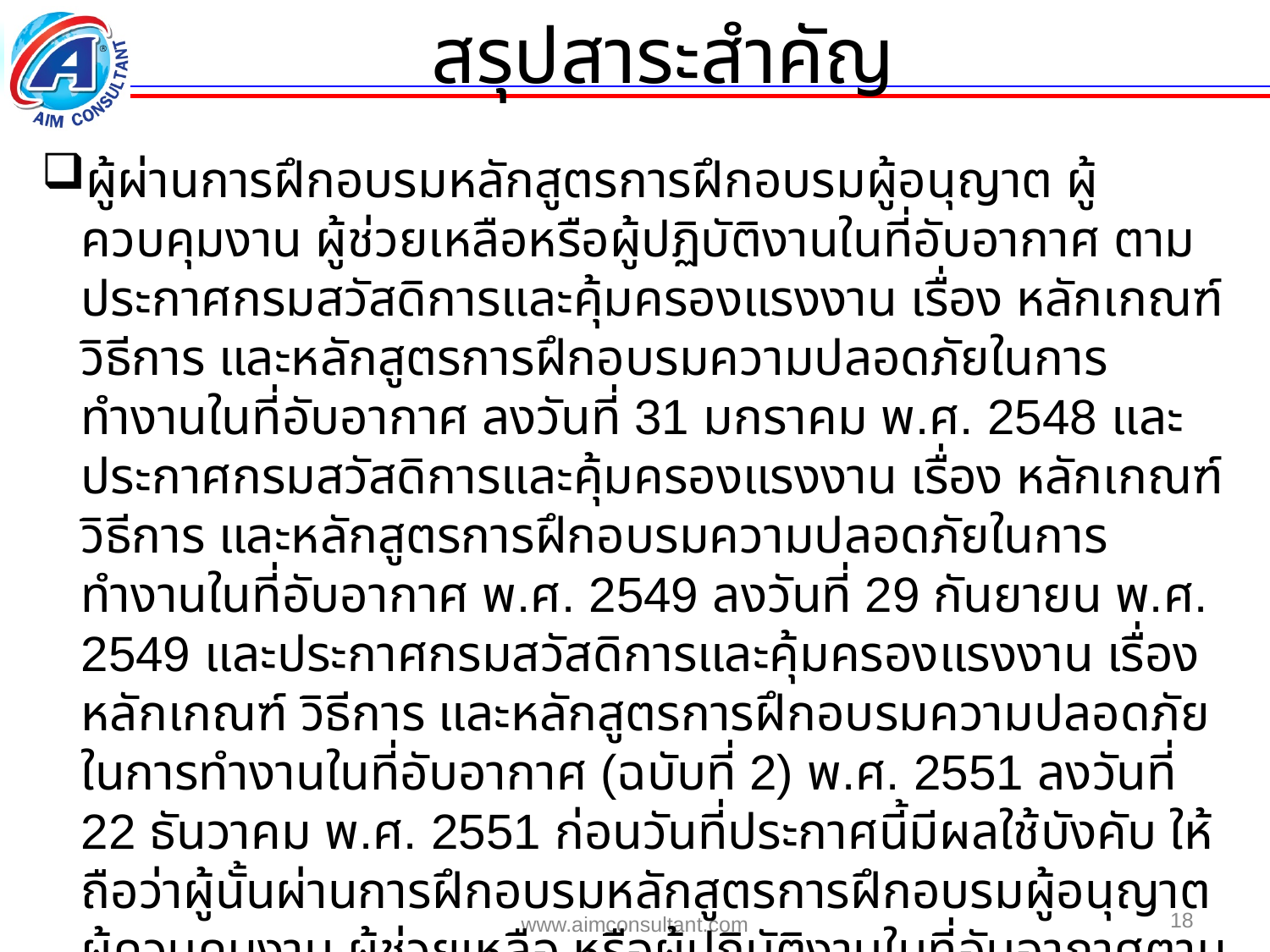

สรุปสาระสำคัญ
ผู้ผ่านการฝึกอบรมหลักสูตรการฝึกอบรมผู้อนุญาต ผู้ควบคุมงาน ผู้ช่วยเหลือหรือผู้ปฏิบัติงานในที่อับอากาศ ตามประกาศกรมสวัสดิการและคุ้มครองแรงงาน เรื่อง หลักเกณฑ์ วิธีการ และหลักสูตรการฝึกอบรมความปลอดภัยในการทำงานในที่อับอากาศ ลงวันที่ 31 มกราคม พ.ศ. 2548 และประกาศกรมสวัสดิการและคุ้มครองแรงงาน เรื่อง หลักเกณฑ์ วิธีการ และหลักสูตรการฝึกอบรมความปลอดภัยในการทำงานในที่อับอากาศ พ.ศ. 2549 ลงวันที่ 29 กันยายน พ.ศ. 2549 และประกาศกรมสวัสดิการและคุ้มครองแรงงาน เรื่อง หลักเกณฑ์ วิธีการ และหลักสูตรการฝึกอบรมความปลอดภัยในการทำงานในที่อับอากาศ (ฉบับที่ 2) พ.ศ. 2551 ลงวันที่ 22 ธันวาคม พ.ศ. 2551 ก่อนวันที่ประกาศนี้มีผลใช้บังคับ ให้ถือว่าผู้นั้นผ่านการฝึกอบรมหลักสูตรการฝึกอบรมผู้อนุญาต ผู้ควบคุมงาน ผู้ช่วยเหลือ หรือผู้ปฏิบัติงานในที่อับอากาศตามประกาศนี้
18
www.aimconsultant.com